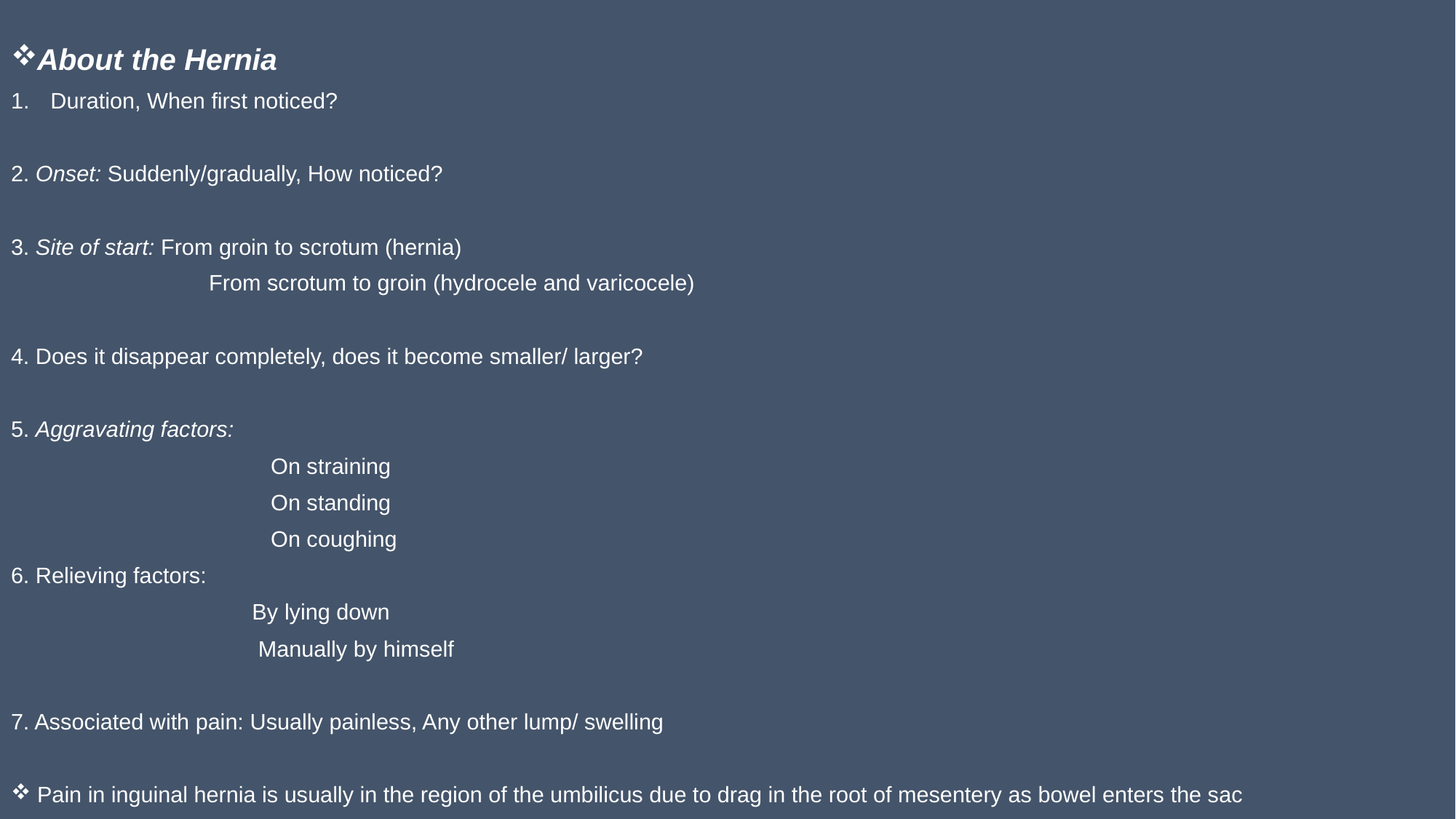

About the Hernia
Duration, When first noticed?

2. Onset: Suddenly/gradually, How noticed?

3. Site of start: From groin to scrotum (hernia)
                                From scrotum to groin (hydrocele and varicocele)

4. Does it disappear completely, does it become smaller/ larger?

5. Aggravating factors:
                                          On straining
                                          On standing
                                          On coughing
6. Relieving factors:
                                       By lying down
                                        Manually by himself

7. Associated with pain: Usually painless, Any other lump/ swelling

Pain in inguinal hernia is usually in the region of the umbilicus due to drag in the root of mesentery as bowel enters the sac